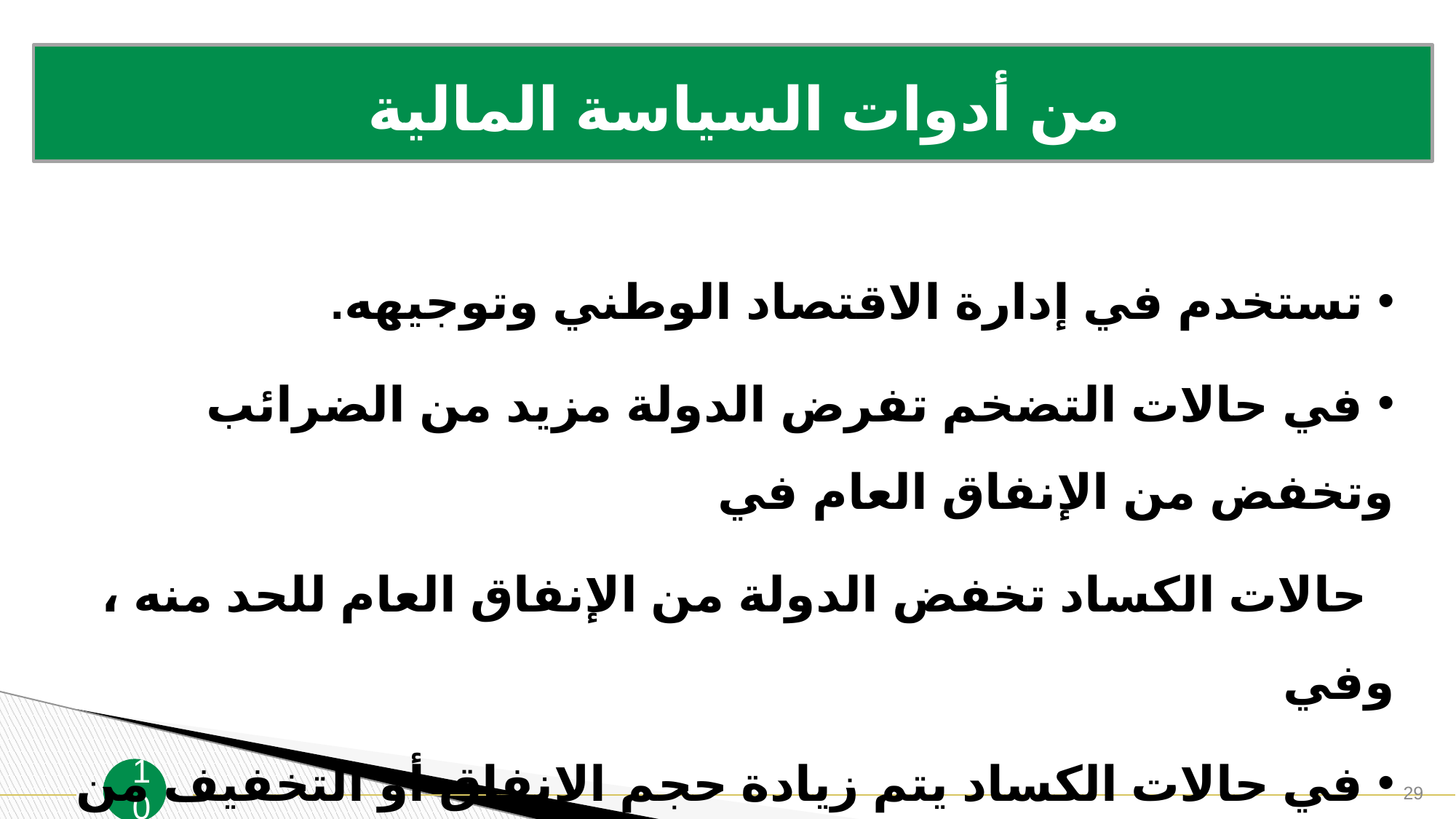

من أدوات السياسة المالية

 تستخدم في إدارة الاقتصاد الوطني وتوجيهه.
 في حالات التضخم تفرض الدولة مزيد من الضرائب وتخفض من الإنفاق العام في
  حالات الكساد تخفض الدولة من الإنفاق العام للحد منه ، وفي
 في حالات الكساد يتم زيادة حجم الإنفاق أو التخفيف من الضرائب المفروضة.
10

29